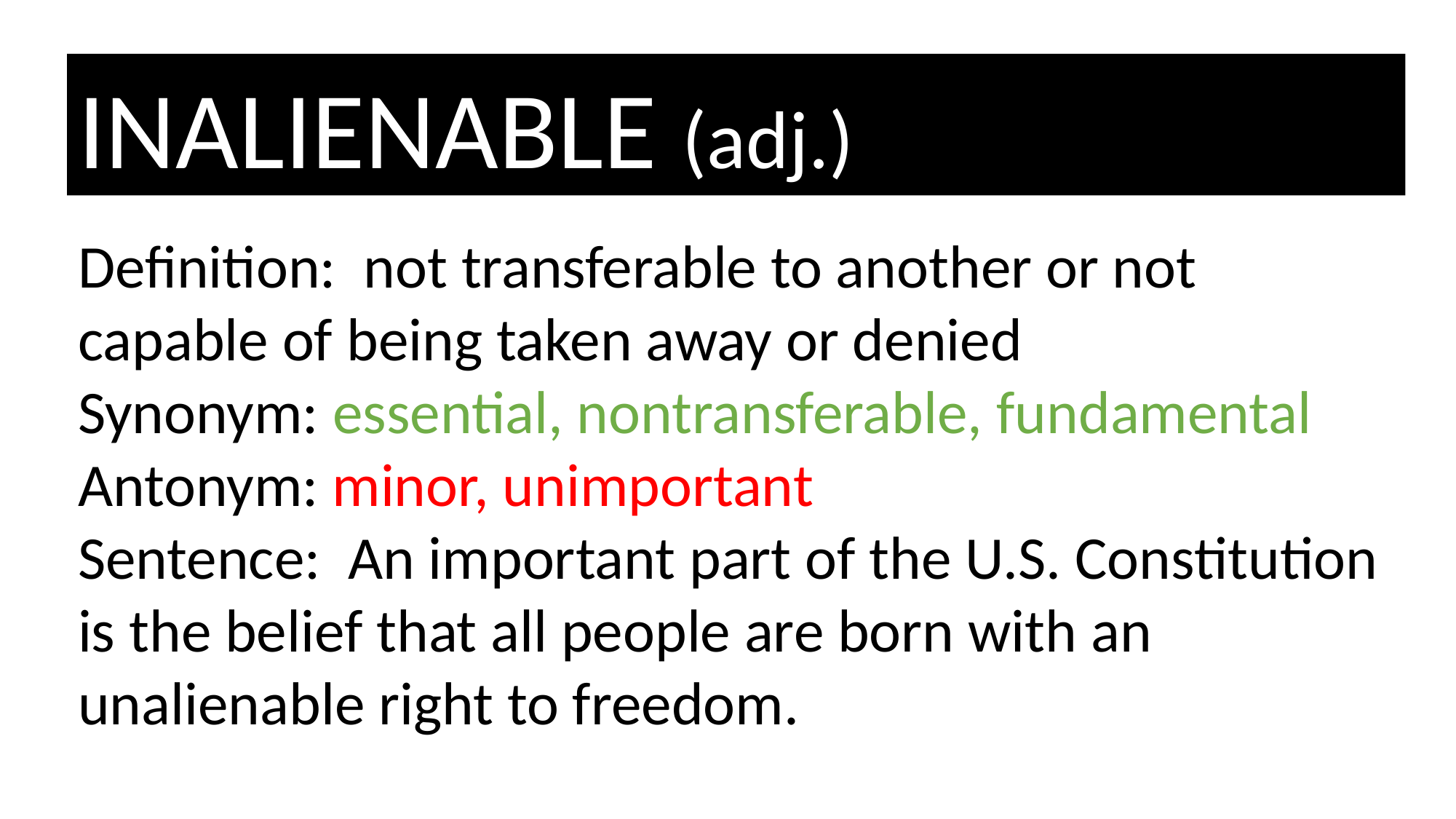

INALIENABLE (adj.)
Definition:  not transferable to another or not capable of being taken away or denied
Synonym: essential, nontransferable, fundamental
Antonym: minor, unimportant
Sentence:  An important part of the U.S. Constitution is the belief that all people are born with an unalienable right to freedom.